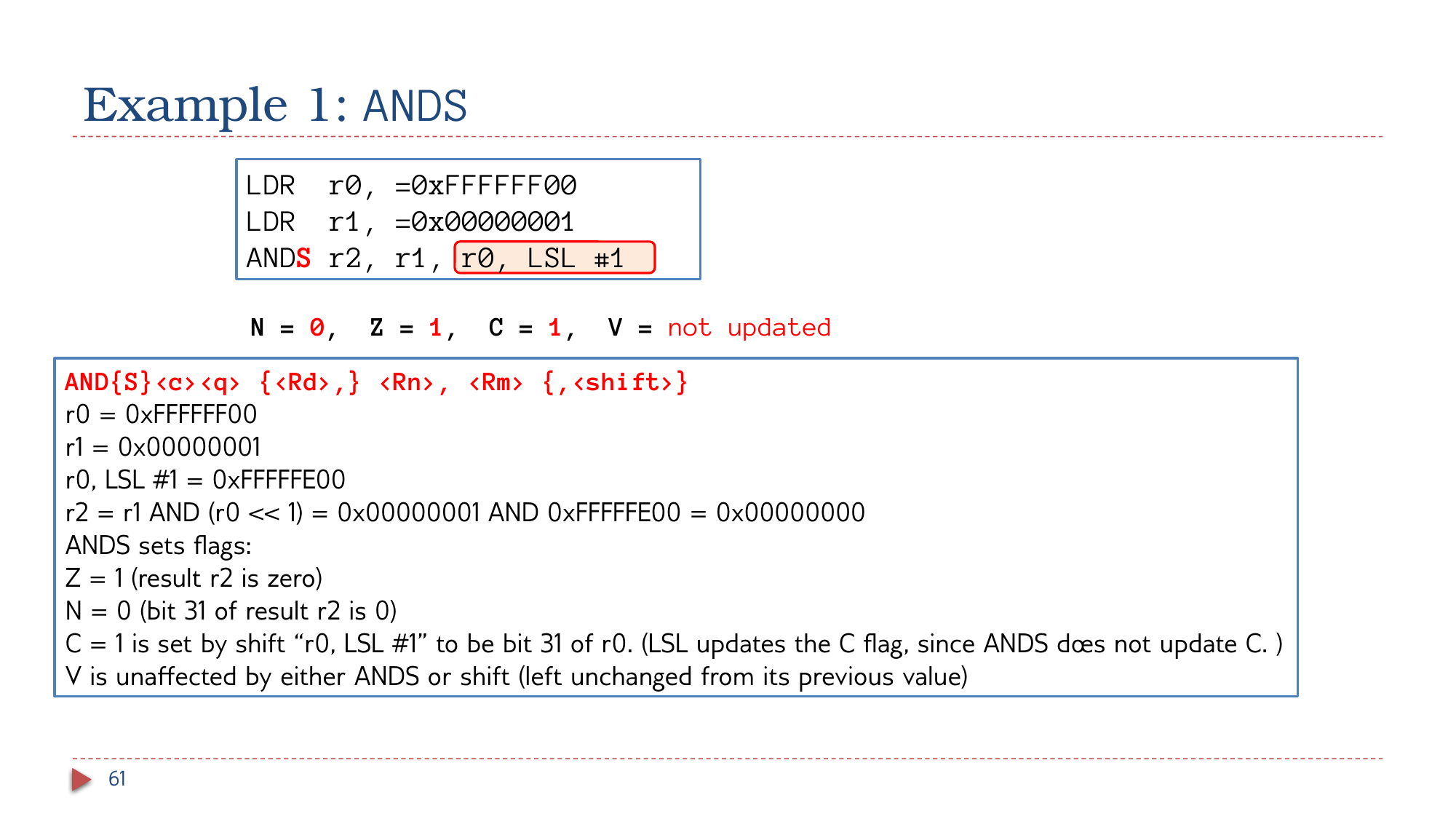

# Example 1: ANDS
LDR  r0, =0xFFFFFF00
LDR  r1, =0x00000001
ANDS r2, r1, r0, LSL #1

N = 0,  Z = 1,  C = 1,  V = not updated
AND{S}<c><q> {<Rd>,} <Rn>, <Rm> {,<shift>}
r0 = 0xFFFFFF00
r1 = 0x00000001
r0, LSL #1 = 0xFFFFFE00
r2 = r1 AND (r0 << 1) = 0x00000001 AND 0xFFFFFE00 = 0x00000000
ANDS sets flags:
Z = 1 (result r2 is zero)
N = 0 (bit 31 of result r2 is 0)
C = 1 is set by shift “r0, LSL #1” to be bit 31 of r0. (LSL updates the C flag, since ANDS does not update C. )
V is unaffected by either ANDS or shift (left unchanged from its previous value)
61